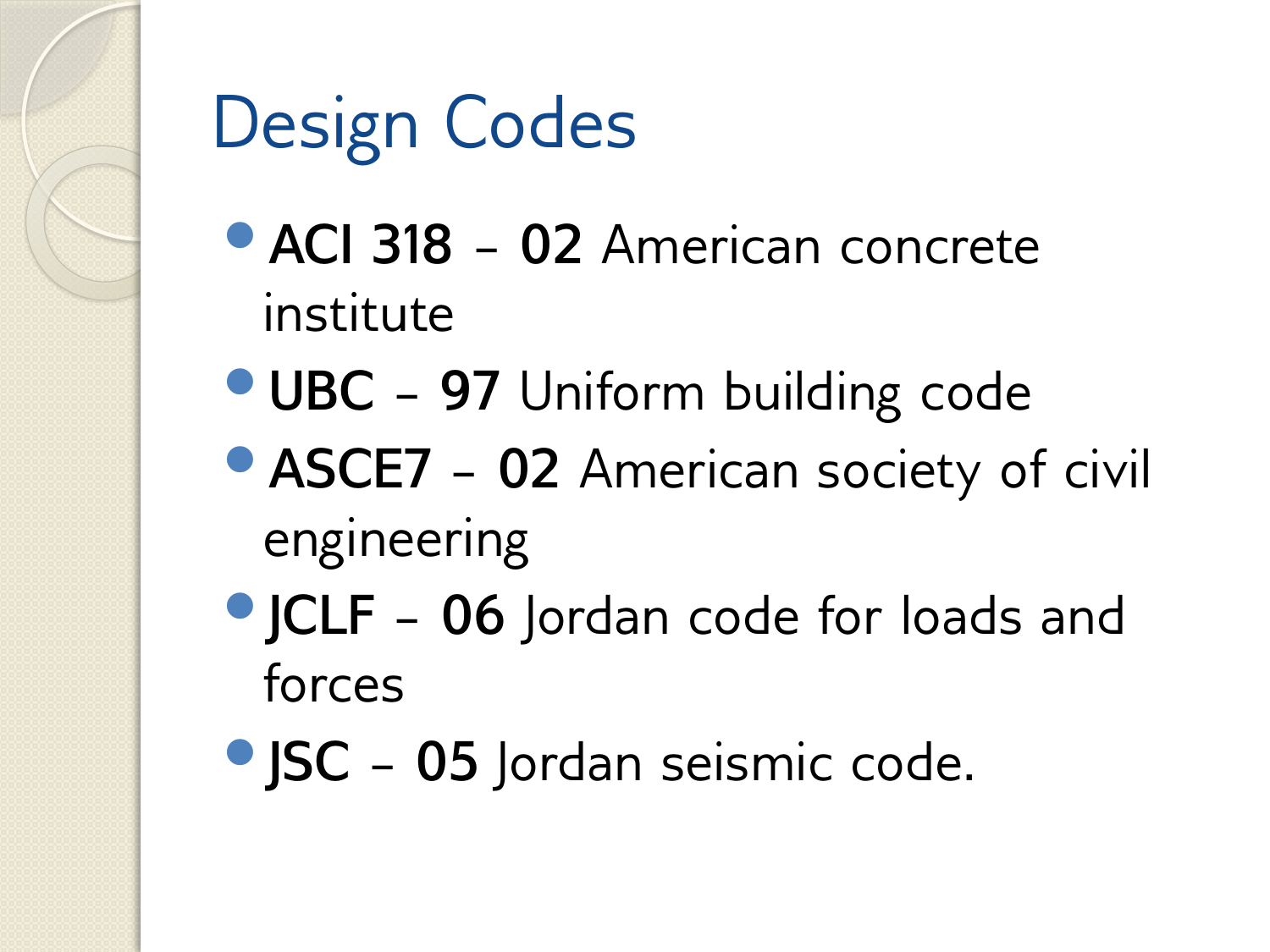

# Design Codes
ACI 318 – 02 American concrete institute
UBC – 97 Uniform building code
ASCE7 – 02 American society of civil engineering
JCLF – 06 Jordan code for loads and forces
JSC – 05 Jordan seismic code.